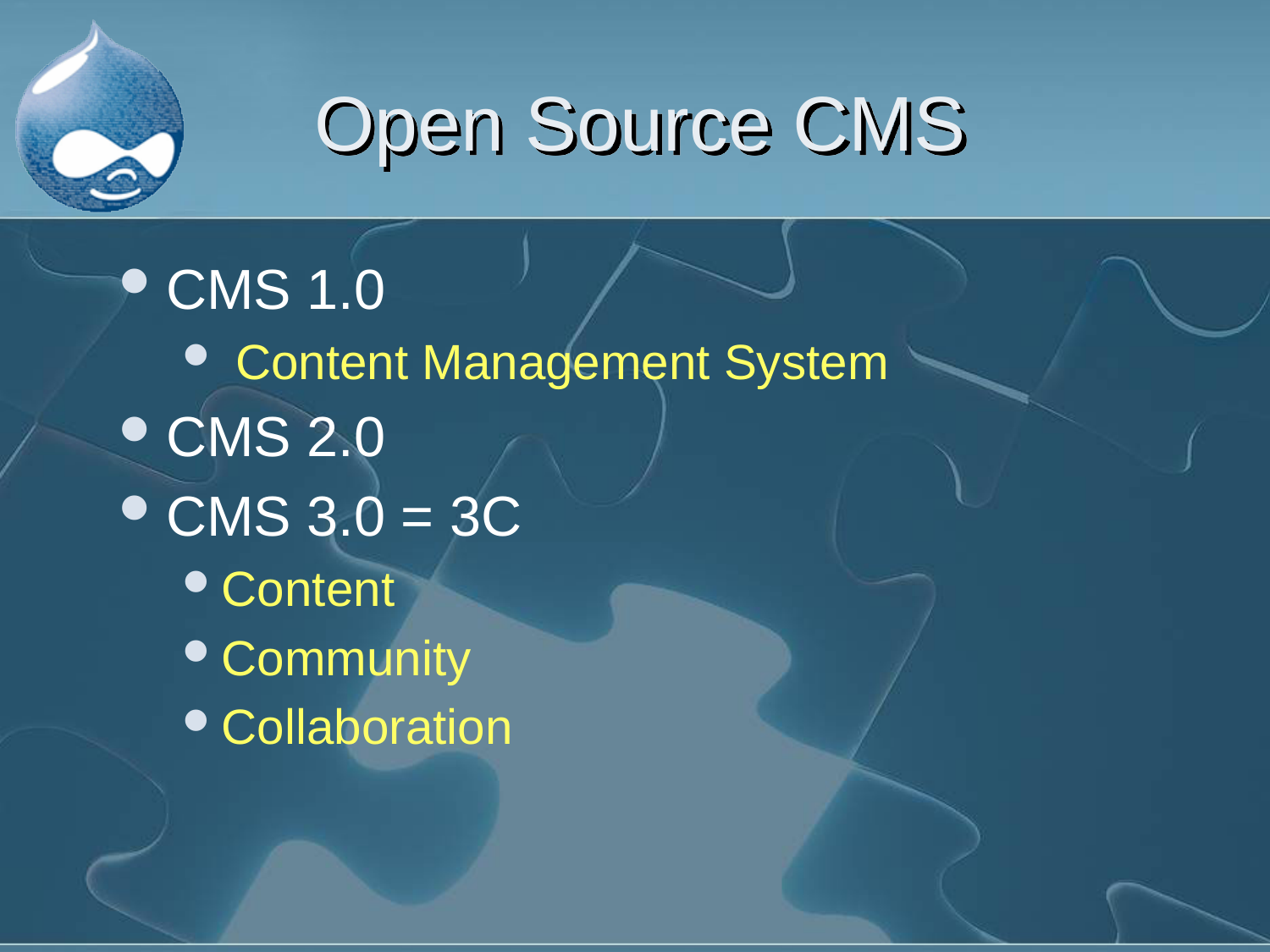

# Open Source CMS
CMS 1.0
 Content Management System
CMS 2.0
CMS 3.0 = 3C
Content
Community
Collaboration